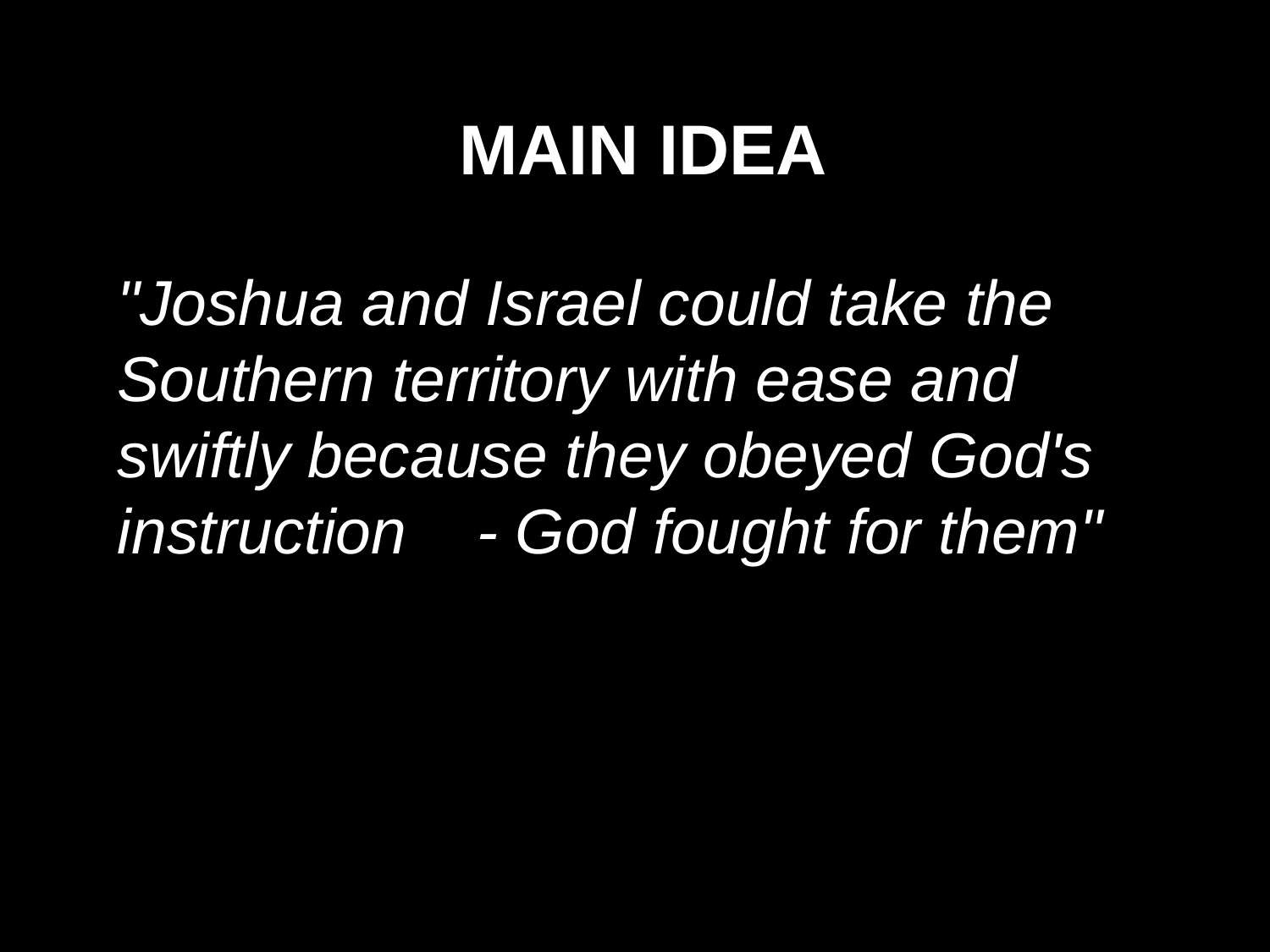

MAIN IDEA
"Joshua and Israel could take the Southern territory with ease and swiftly because they obeyed God's instruction    - God fought for them"